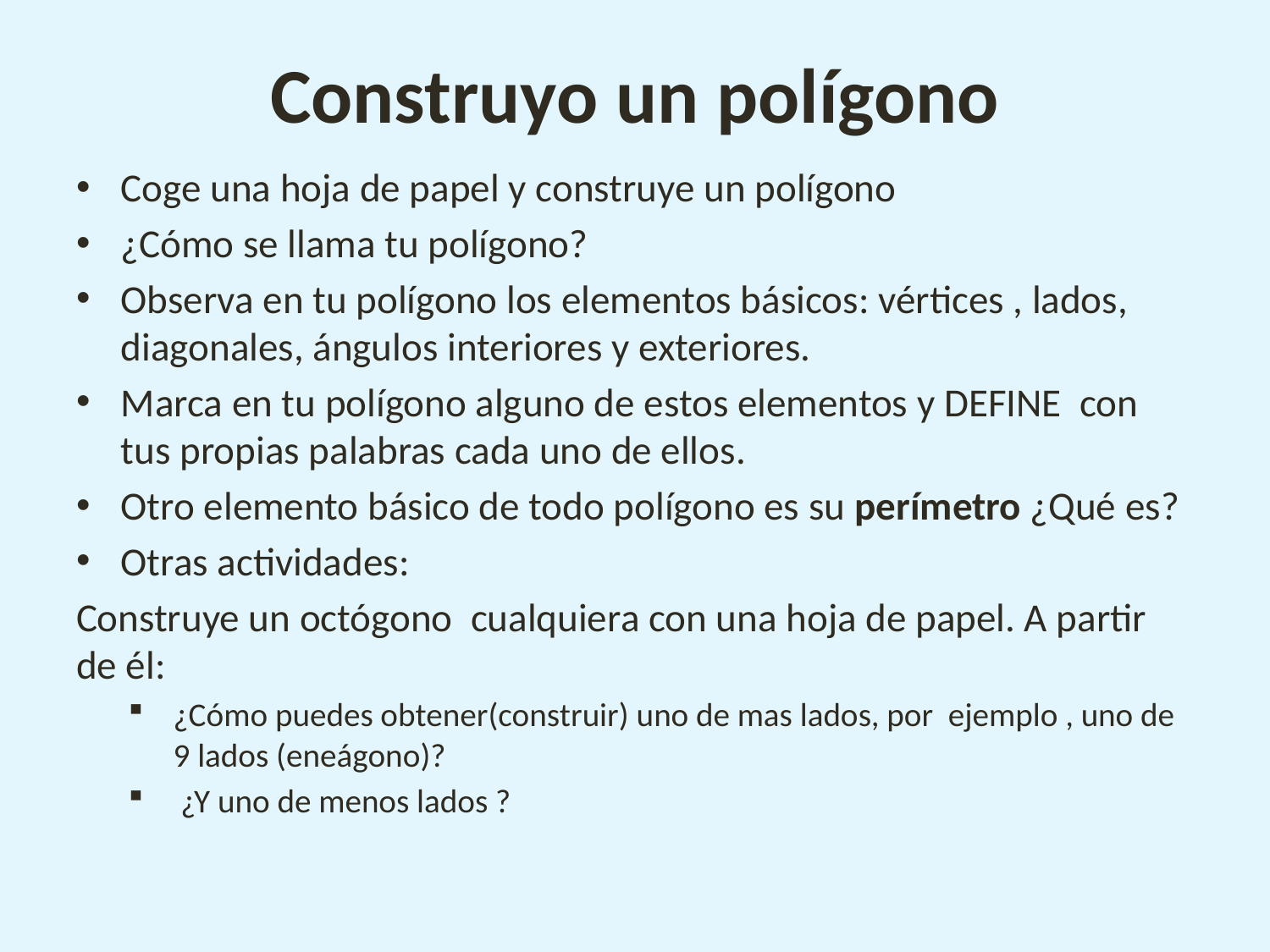

# Construyo un polígono
Coge una hoja de papel y construye un polígono
¿Cómo se llama tu polígono?
Observa en tu polígono los elementos básicos: vértices , lados, diagonales, ángulos interiores y exteriores.
Marca en tu polígono alguno de estos elementos y DEFINE  con tus propias palabras cada uno de ellos.
Otro elemento básico de todo polígono es su perímetro ¿Qué es?
Otras actividades:
Construye un octógono  cualquiera con una hoja de papel. A partir de él:
¿Cómo puedes obtener(construir) uno de mas lados, por  ejemplo , uno de 9 lados (eneágono)?
 ¿Y uno de menos lados ?